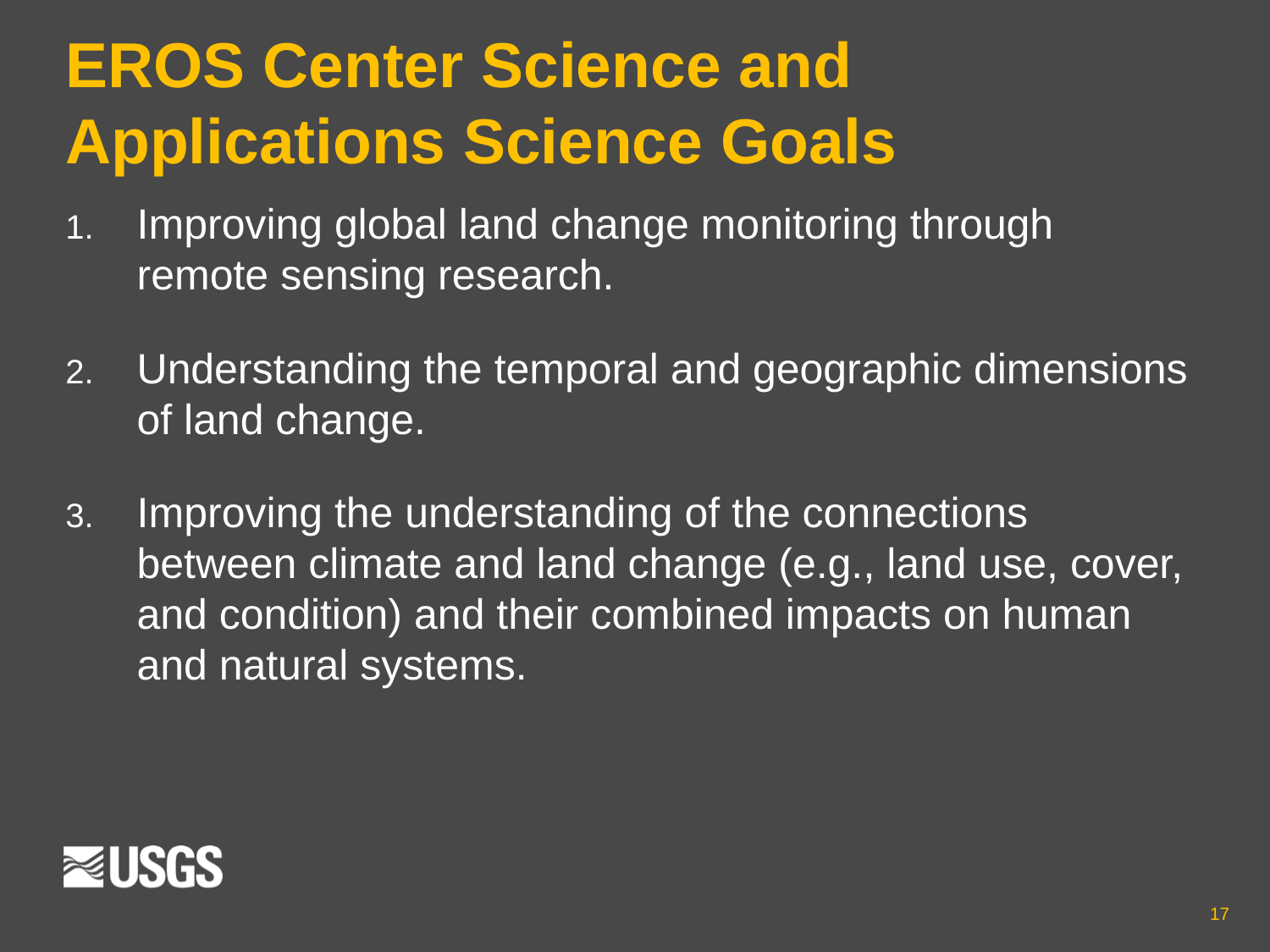

# EROS Center Science and Applications Science Goals
Improving global land change monitoring through remote sensing research.

Understanding the temporal and geographic dimensions of land change.

Improving the understanding of the connections between climate and land change (e.g., land use, cover, and condition) and their combined impacts on human and natural systems.

17